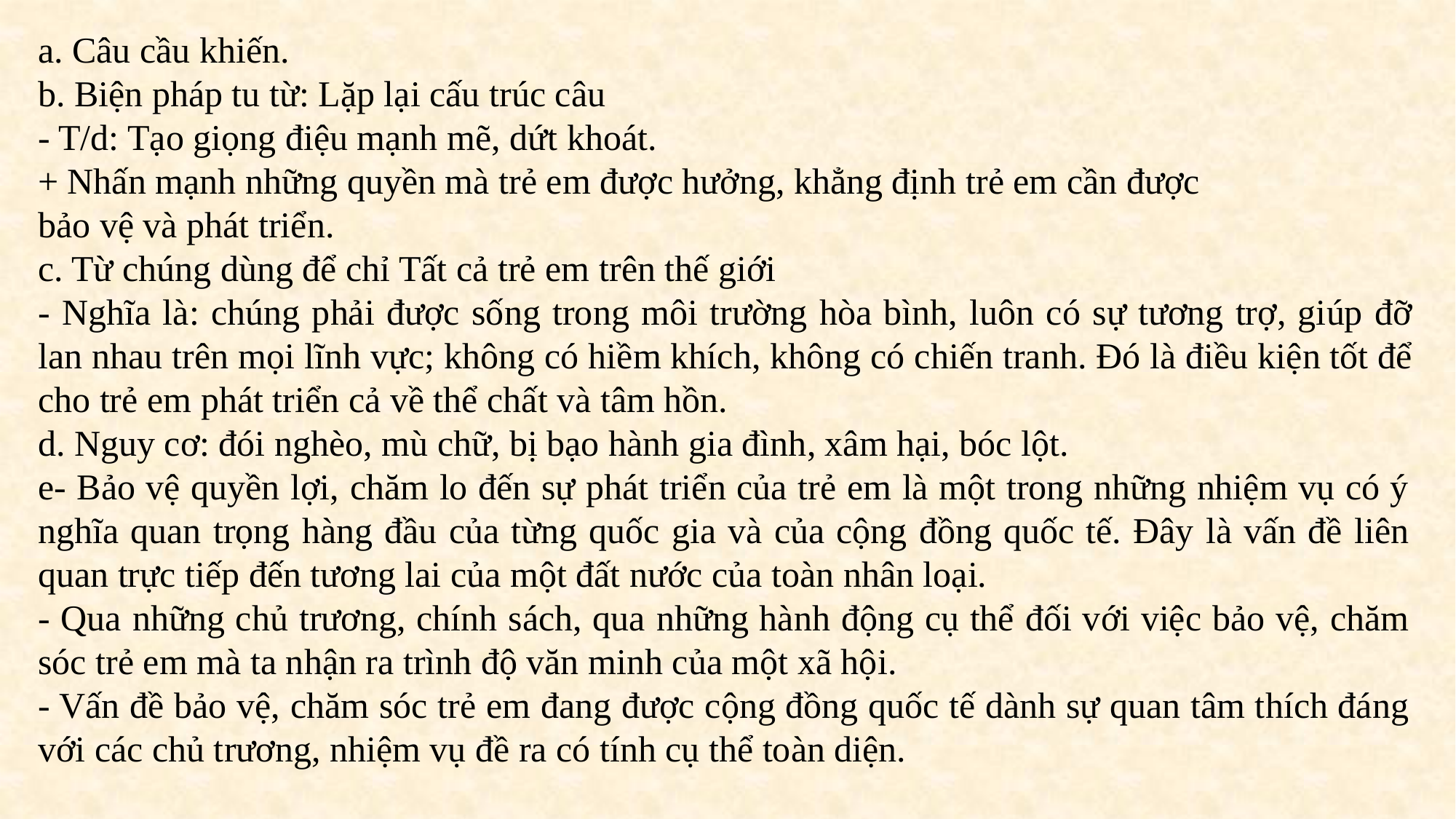

a. Câu cầu khiến.
b. Biện pháp tu từ: Lặp lại cấu trúc câu
- T/d: Tạo giọng điệu mạnh mẽ, dứt khoát.
+ Nhấn mạnh những quyền mà trẻ em được hưởng, khẳng định trẻ em cần được
bảo vệ và phát triển.
c. Từ chúng dùng để chỉ Tất cả trẻ em trên thế giới
- Nghĩa là: chúng phải được sống trong môi trường hòa bình, luôn có sự tương trợ, giúp đỡ lan nhau trên mọi lĩnh vực; không có hiềm khích, không có chiến tranh. Đó là điều kiện tốt để cho trẻ em phát triển cả về thể chất và tâm hồn.
d. Nguy cơ: đói nghèo, mù chữ, bị bạo hành gia đình, xâm hại, bóc lột.
e- Bảo vệ quyền lợi, chăm lo đến sự phát triển của trẻ em là một trong những nhiệm vụ có ý nghĩa quan trọng hàng đầu của từng quốc gia và của cộng đồng quốc tế. Đây là vấn đề liên quan trực tiếp đến tương lai của một đất nước của toàn nhân loại.
- Qua những chủ trương, chính sách, qua những hành động cụ thể đối với việc bảo vệ, chăm sóc trẻ em mà ta nhận ra trình độ văn minh của một xã hội.
- Vấn đề bảo vệ, chăm sóc trẻ em đang được cộng đồng quốc tế dành sự quan tâm thích đáng với các chủ trương, nhiệm vụ đề ra có tính cụ thể toàn diện.